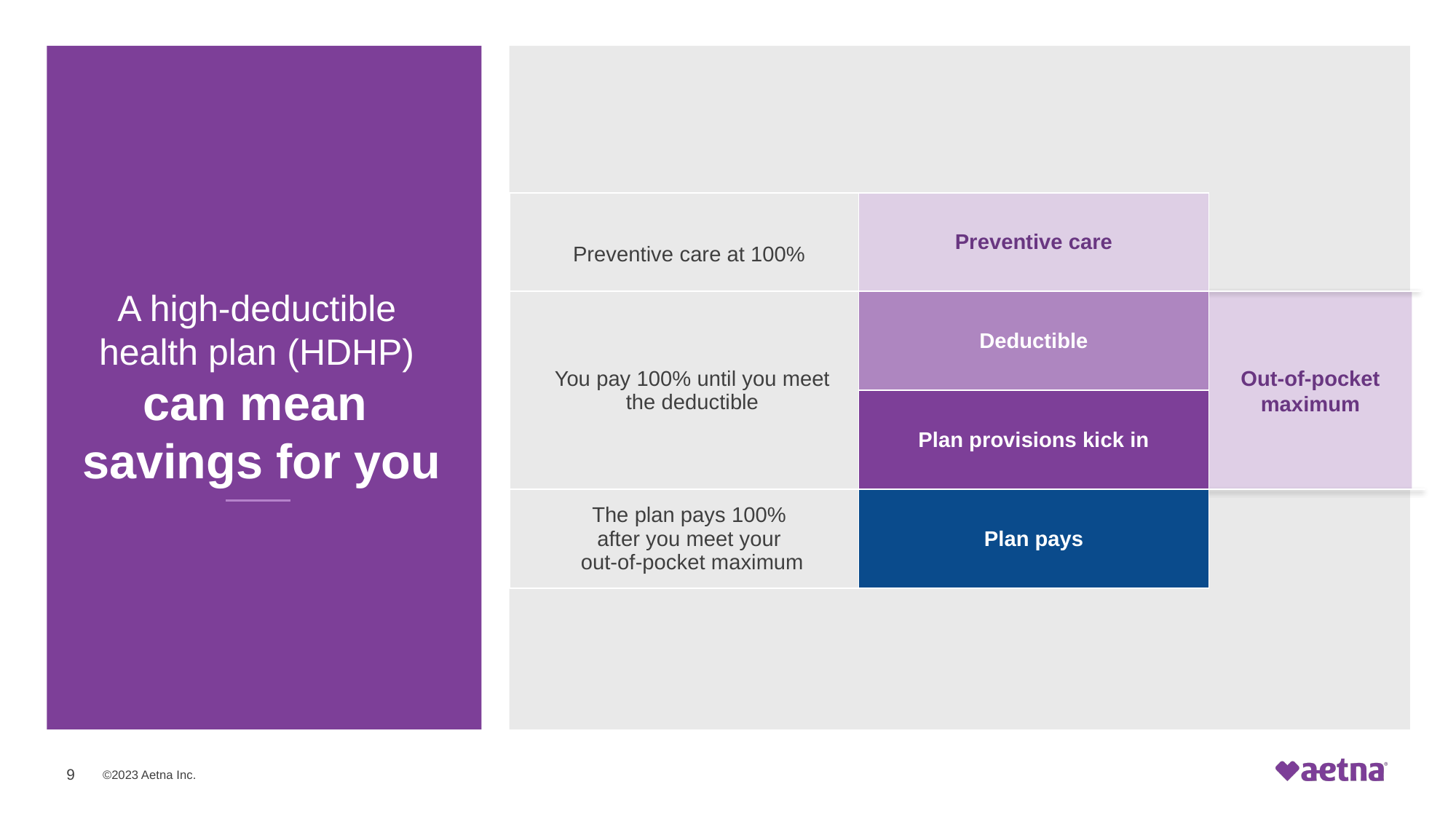

# A high-deductible health plan (HDHP) can mean savings for you
| Preventive care at 100% | Preventive care |
| --- | --- |
| You pay 100% until you meet the deductible | Deductible |
|  | Plan provisions kick in |
| The plan pays 100% after you meet your out-of-pocket maximum | Plan pays |
Out-of-pocket maximum